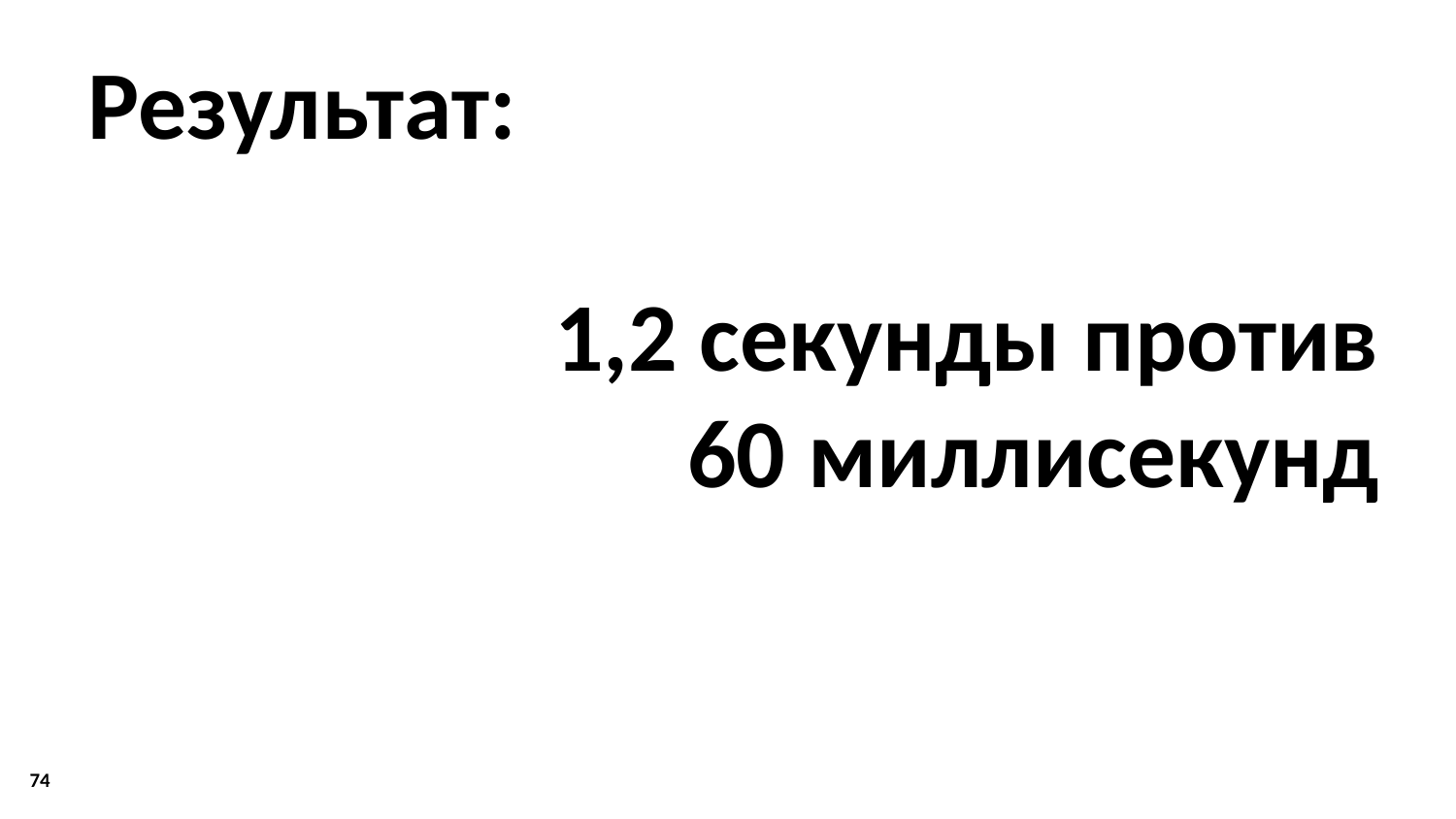

# Результат:
1,2 секунды против
60 миллисекунд
74